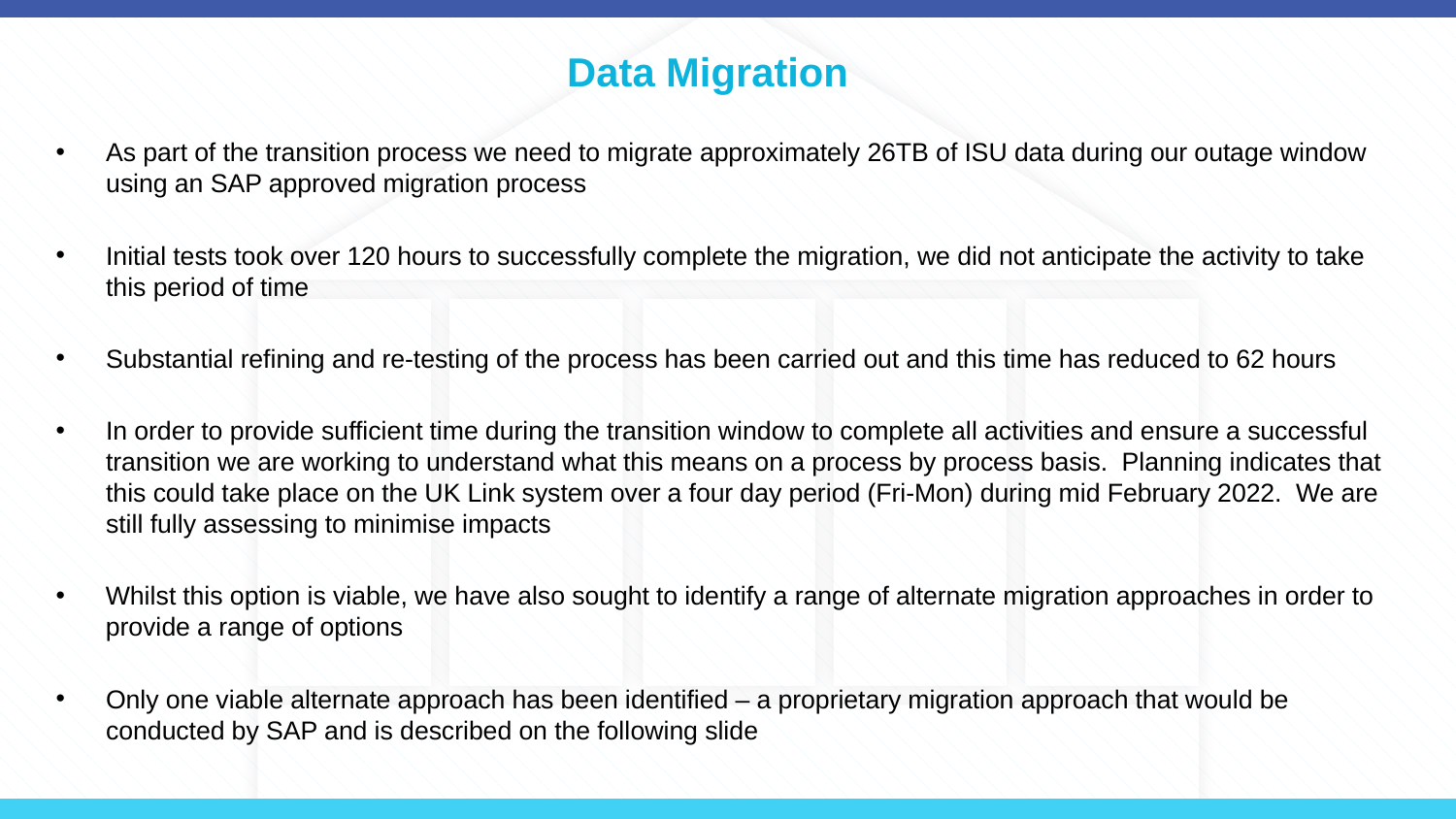

# Data Migration
As part of the transition process we need to migrate approximately 26TB of ISU data during our outage window using an SAP approved migration process

Initial tests took over 120 hours to successfully complete the migration, we did not anticipate the activity to take this period of time

Substantial refining and re-testing of the process has been carried out and this time has reduced to 62 hours

In order to provide sufficient time during the transition window to complete all activities and ensure a successful transition we are working to understand what this means on a process by process basis.  Planning indicates that this could take place on the UK Link system over a four day period (Fri-Mon) during mid February 2022.  We are still fully assessing to minimise impacts

Whilst this option is viable, we have also sought to identify a range of alternate migration approaches in order to provide a range of options

Only one viable alternate approach has been identified – a proprietary migration approach that would be conducted by SAP and is described on the following slide